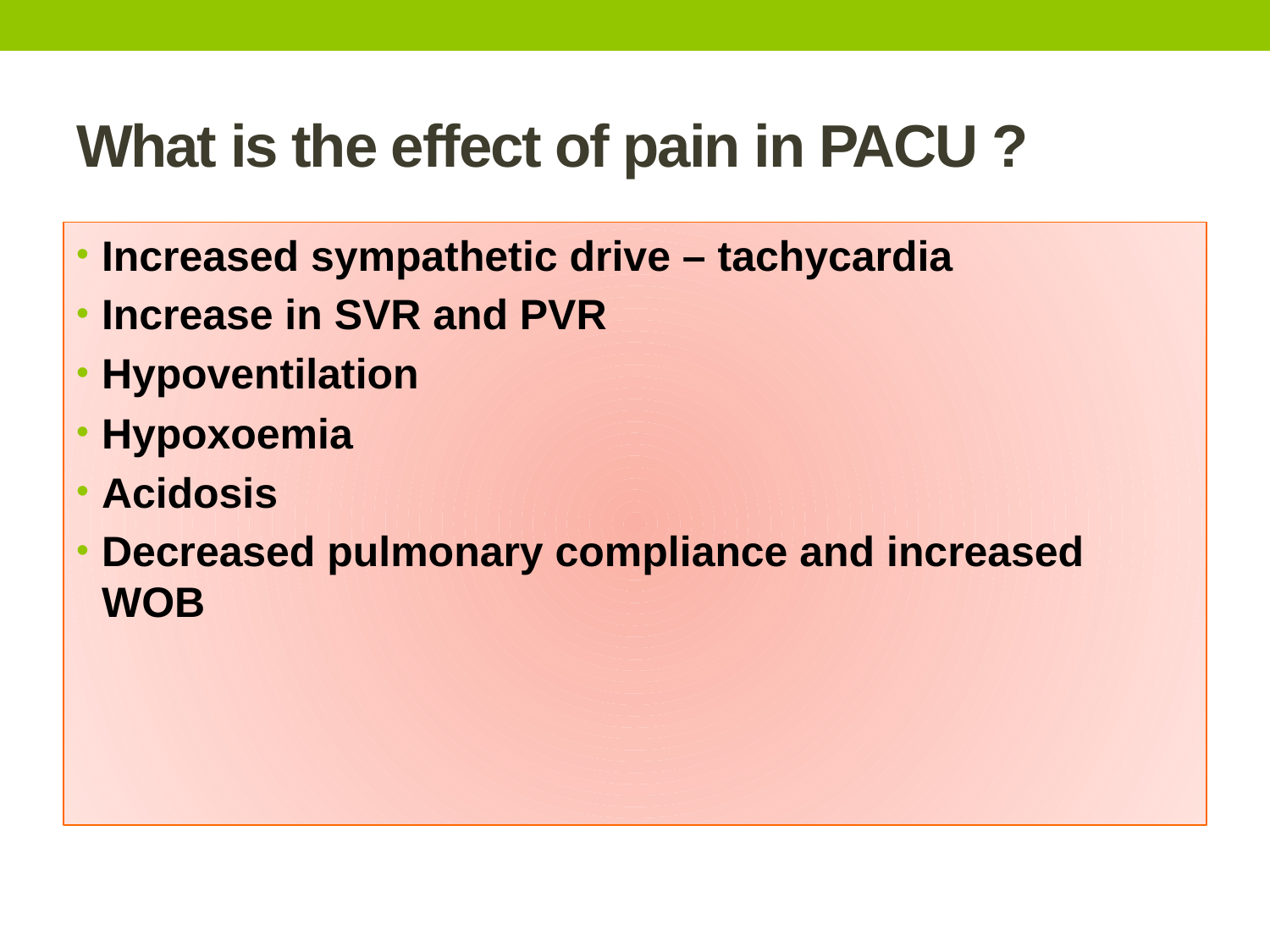

# What is the effect of pain in PACU ?
Increased sympathetic drive – tachycardia
Increase in SVR and PVR
Hypoventilation
Hypoxoemia
Acidosis
Decreased pulmonary compliance and increased WOB